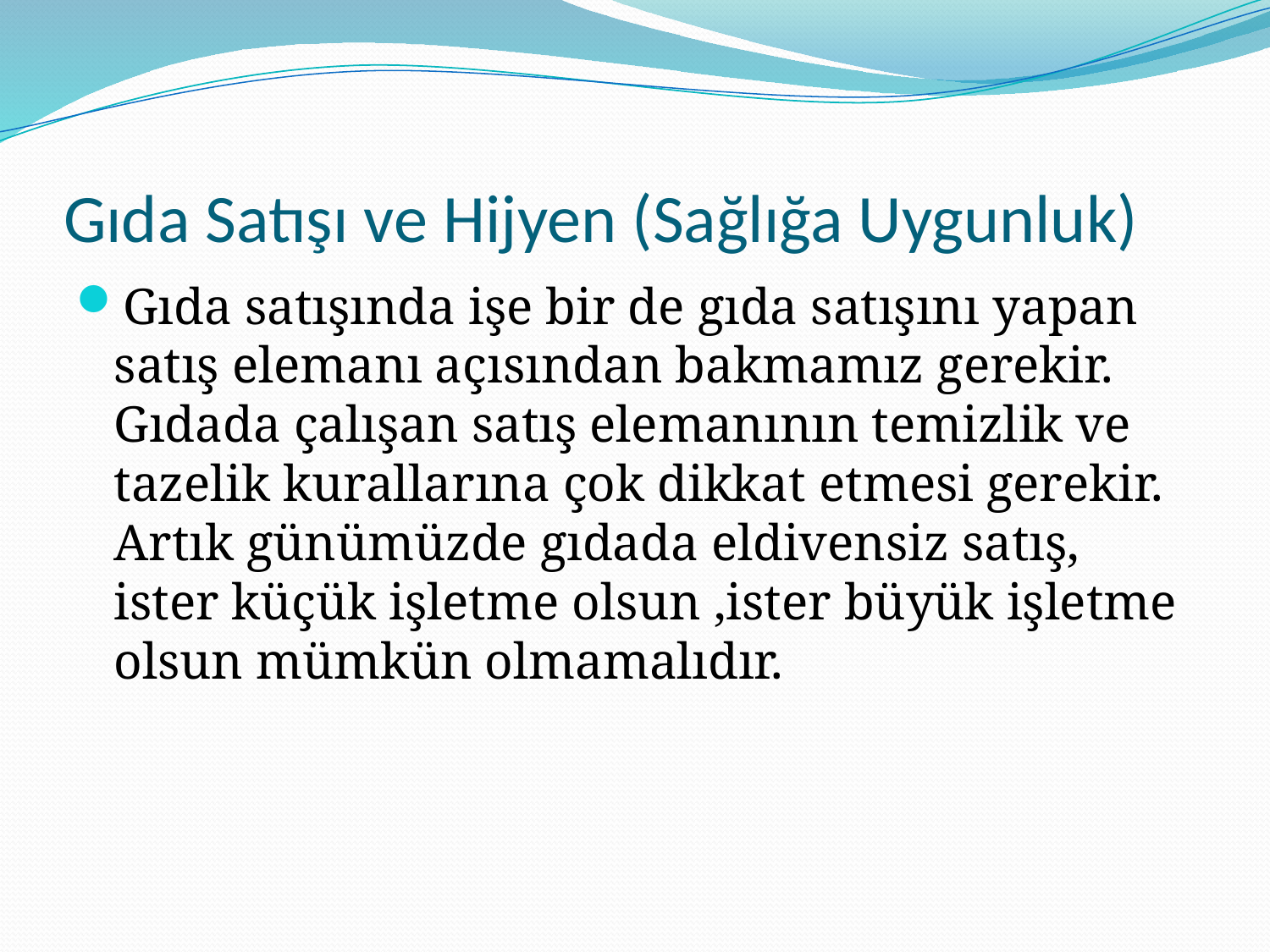

# Gıda Satışı ve Hijyen (Sağlığa Uygunluk)
Gıda satışında işe bir de gıda satışını yapan satış elemanı açısından bakmamız gerekir. Gıdada çalışan satış elemanının temizlik ve tazelik kurallarına çok dikkat etmesi gerekir. Artık günümüzde gıdada eldivensiz satış, ister küçük işletme olsun ,ister büyük işletme olsun mümkün olmamalıdır.